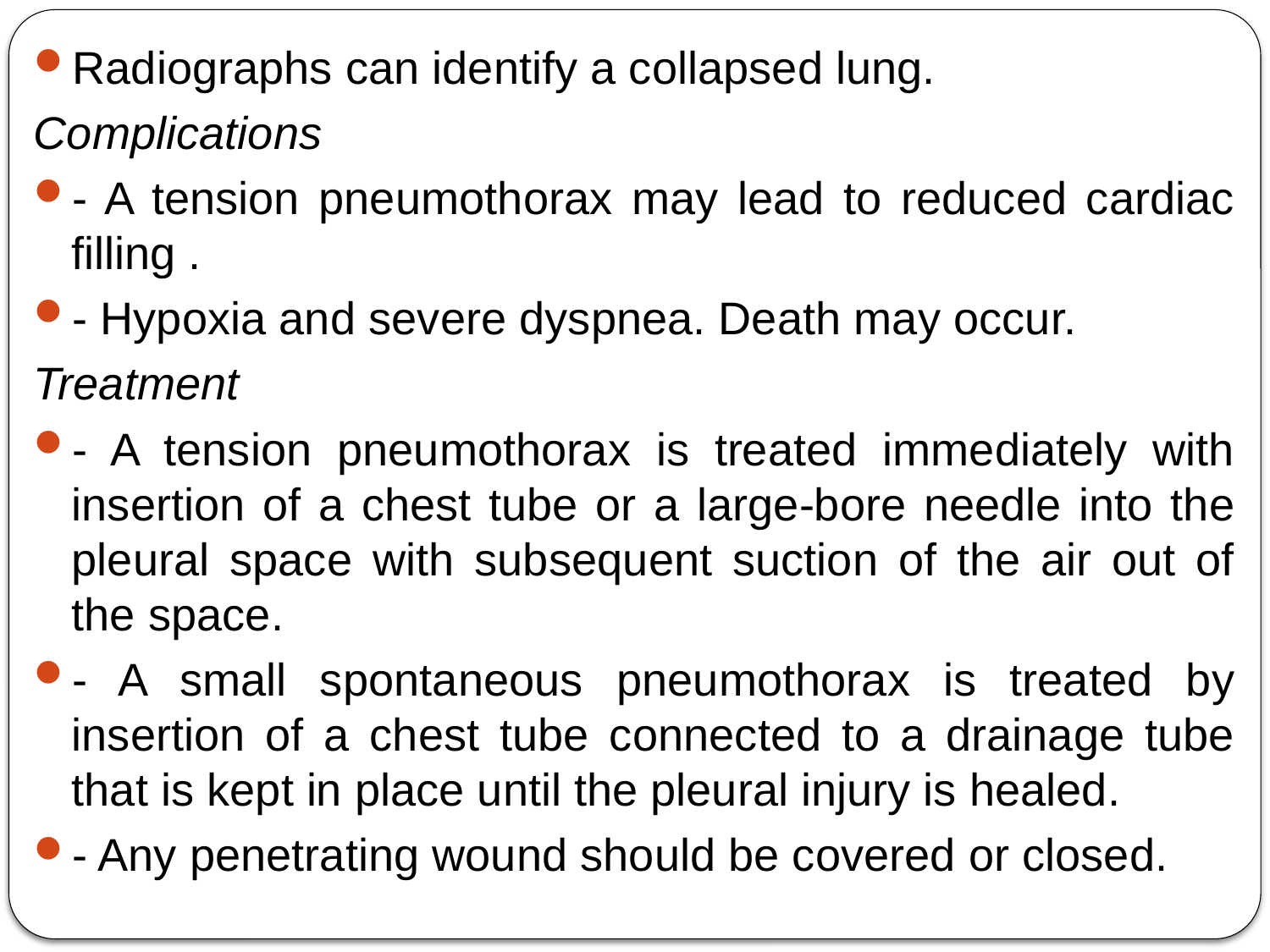

Radiographs can identify a collapsed lung.
Complications
- A tension pneumothorax may lead to reduced cardiac filling .
- Hypoxia and severe dyspnea. Death may occur.
Treatment
- A tension pneumothorax is treated immediately with insertion of a chest tube or a large-bore needle into the pleural space with subsequent suction of the air out of the space.
- A small spontaneous pneumothorax is treated by insertion of a chest tube connected to a drainage tube that is kept in place until the pleural injury is healed.
- Any penetrating wound should be covered or closed.